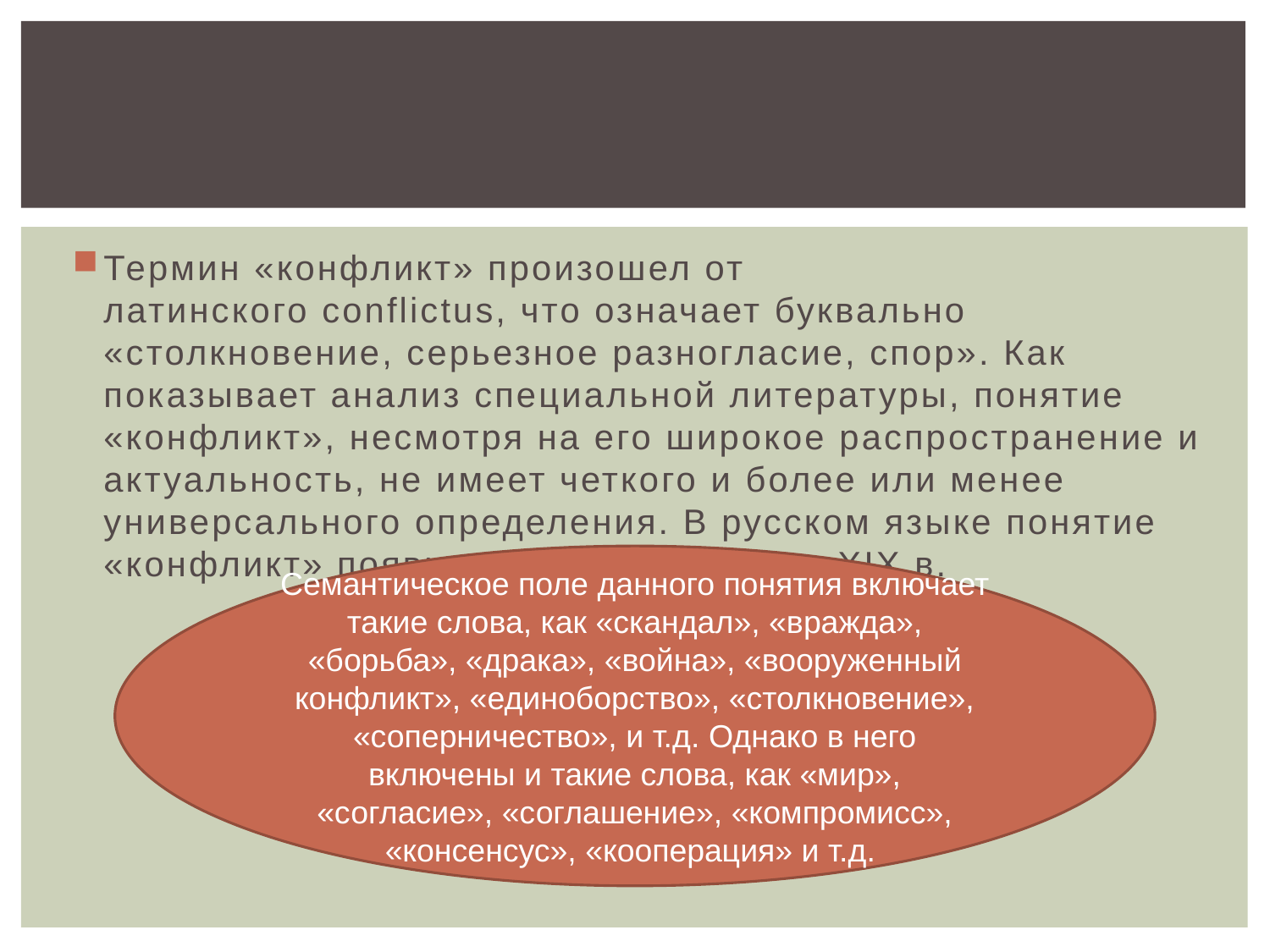

#
Термин «конфликт» произошел от латинского conflictus, что означает буквально «столкновение, серьезное разногласие, спор». Как показывает анализ специальной литературы, понятие «конфликт», несмотря на его широкое распространение и актуальность, не имеет четкого и более или менее универсального определения. В русском языке понятие «конфликт» появилось только в конце XIX в.

Семантическое поле данного понятия включает такие слова, как «скандал», «вражда», «борьба», «драка», «война», «вооруженный конфликт», «единоборство», «столкновение», «соперничество», и т.д. Однако в него включены и такие слова, как «мир», «согласие», «соглашение», «компромисс», «консенсус», «кооперация» и т.д.